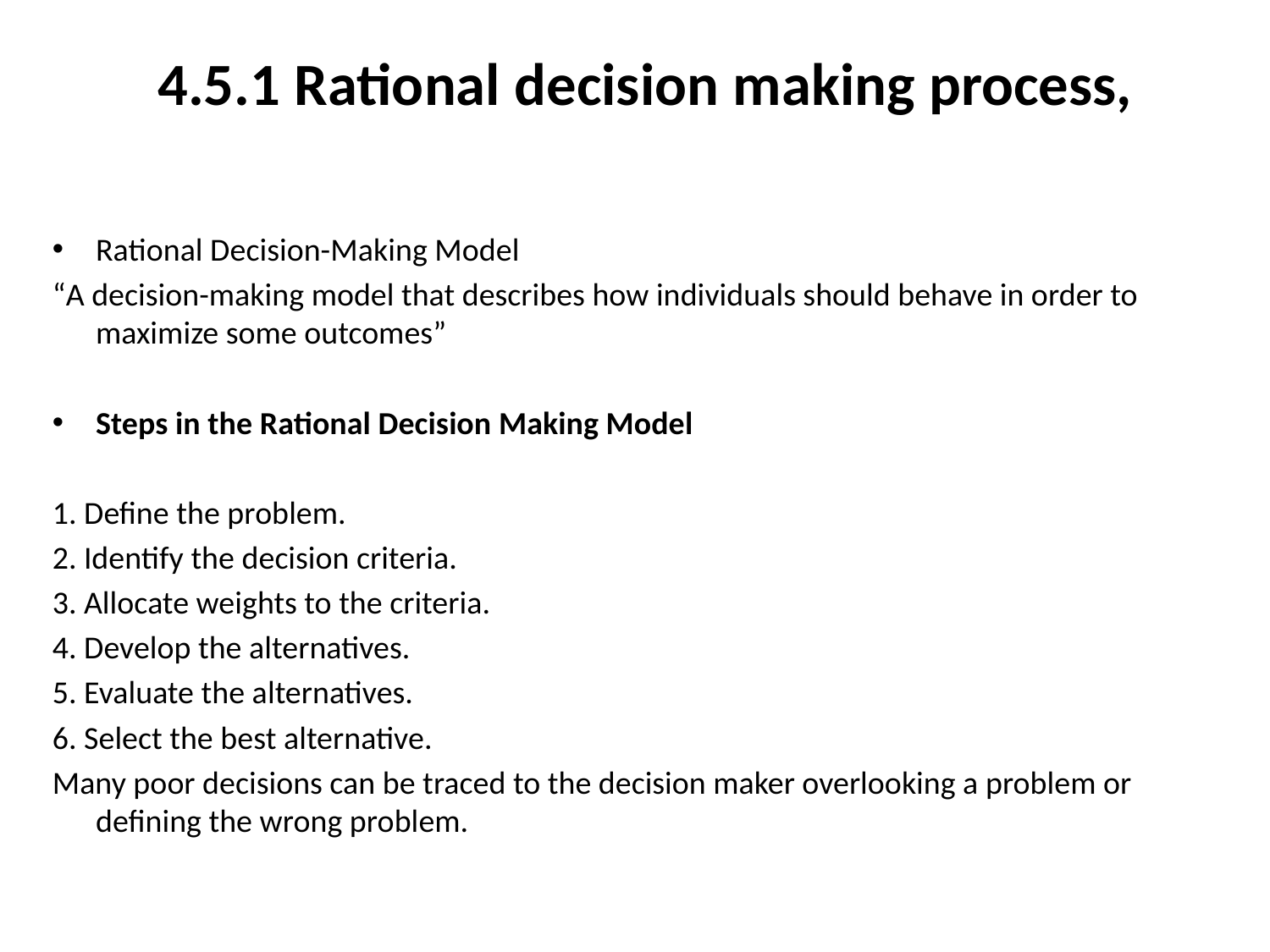

# 4.5.1 Rational decision making process,
Rational Decision-Making Model
“A decision-making model that describes how individuals should behave in order to maximize some outcomes”

Steps in the Rational Decision Making Model

1. Define the problem.
2. Identify the decision criteria.
3. Allocate weights to the criteria.
4. Develop the alternatives.
5. Evaluate the alternatives.
6. Select the best alternative.
Many poor decisions can be traced to the decision maker overlooking a problem or defining the wrong problem.